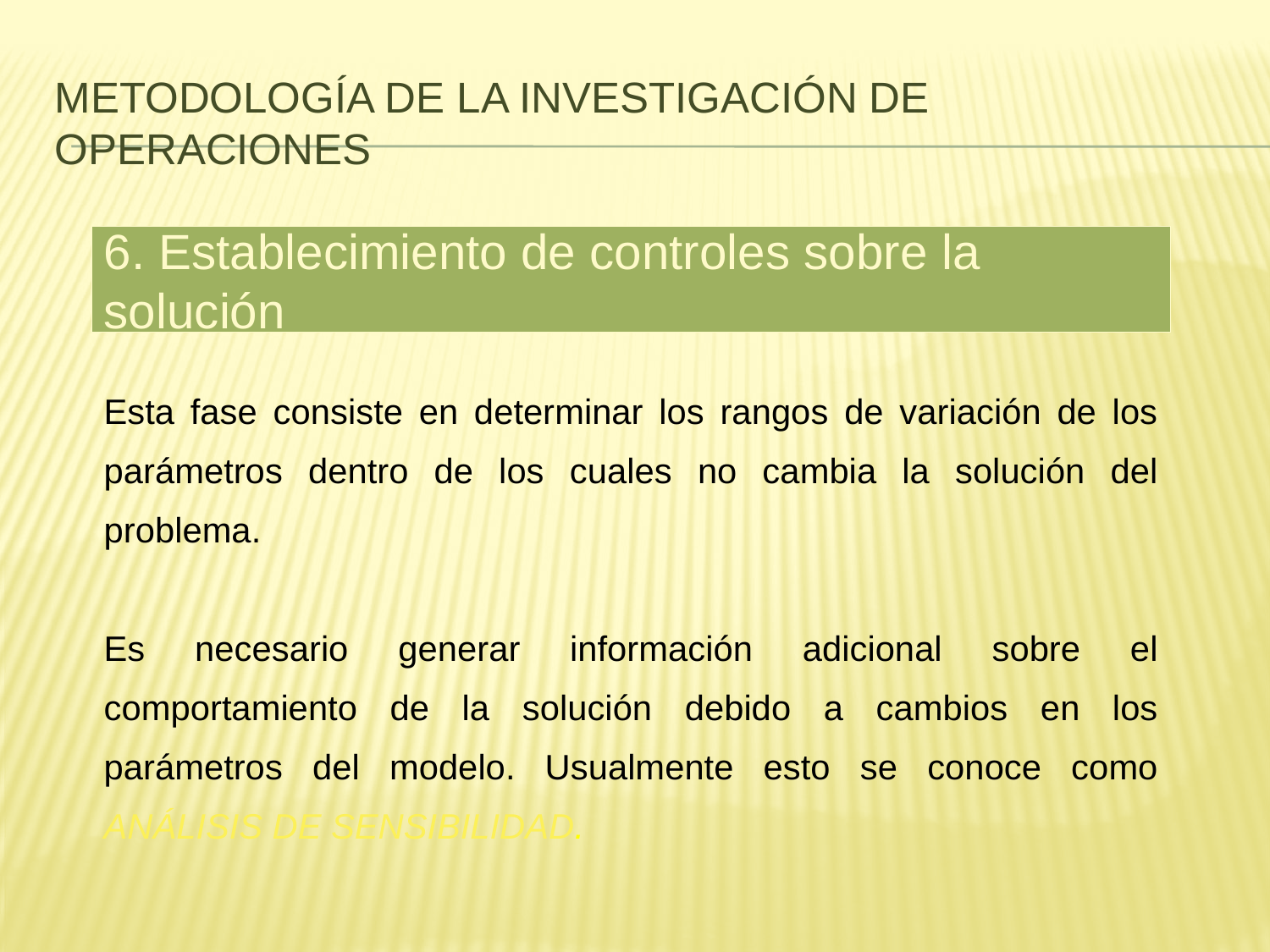

# METODOLOGÍA DE LA INVESTIGACIÓN DE OPERACIONES
6. Establecimiento de controles sobre la solución
Esta fase consiste en determinar los rangos de variación de los parámetros dentro de los cuales no cambia la solución del problema.

Es necesario generar información adicional sobre el comportamiento de la solución debido a cambios en los parámetros del modelo. Usualmente esto se conoce como ANÁLISIS DE SENSIBILIDAD.